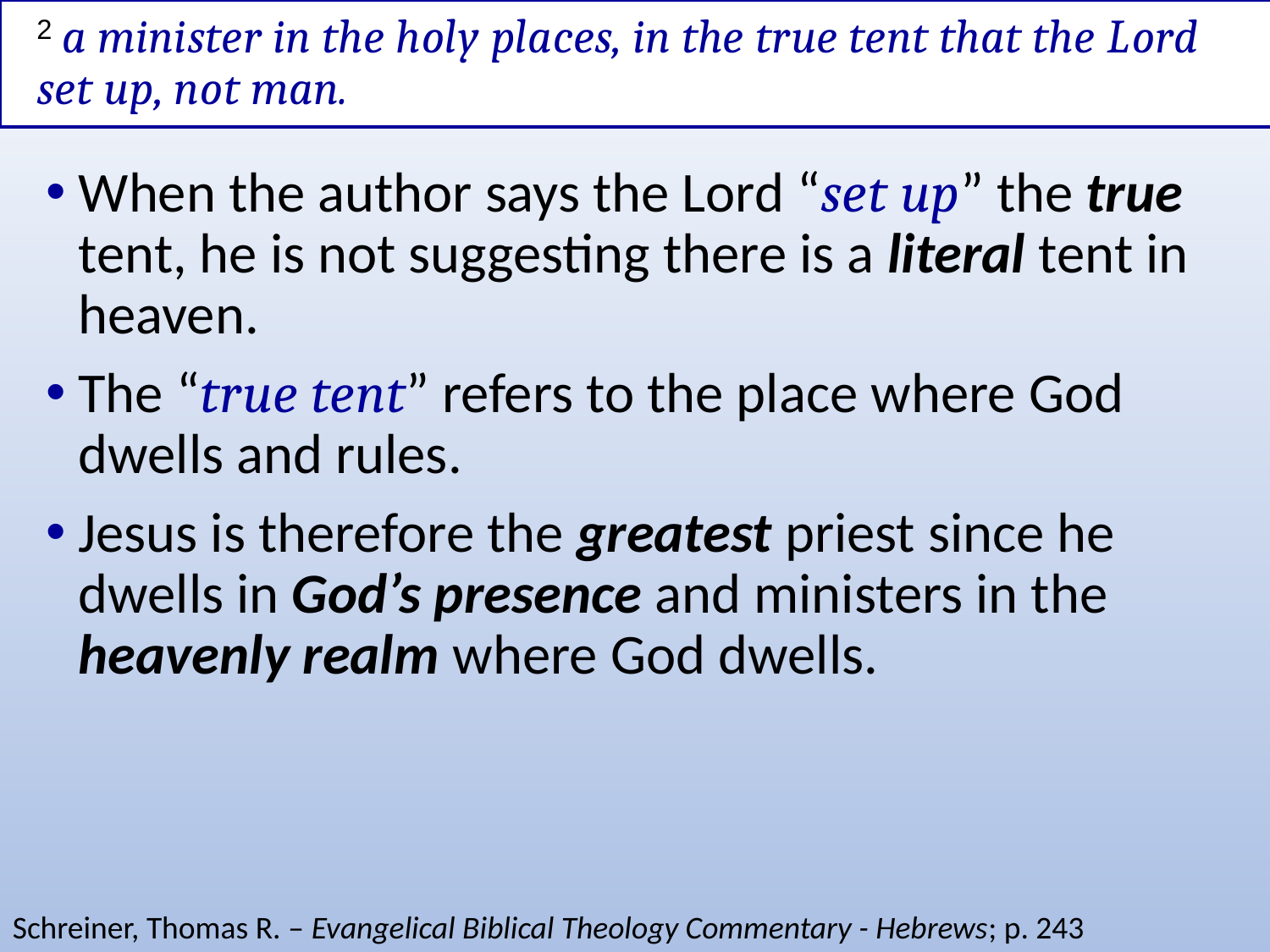

# 2 a minister in the holy places, in the true tent that the Lord set up, not man.
When the author says the Lord “set up” the true tent, he is not suggesting there is a literal tent in heaven.
The “true tent” refers to the place where God dwells and rules.
Jesus is therefore the greatest priest since he dwells in God’s presence and ministers in the heavenly realm where God dwells.
Schreiner, Thomas R. – Evangelical Biblical Theology Commentary - Hebrews; p. 243